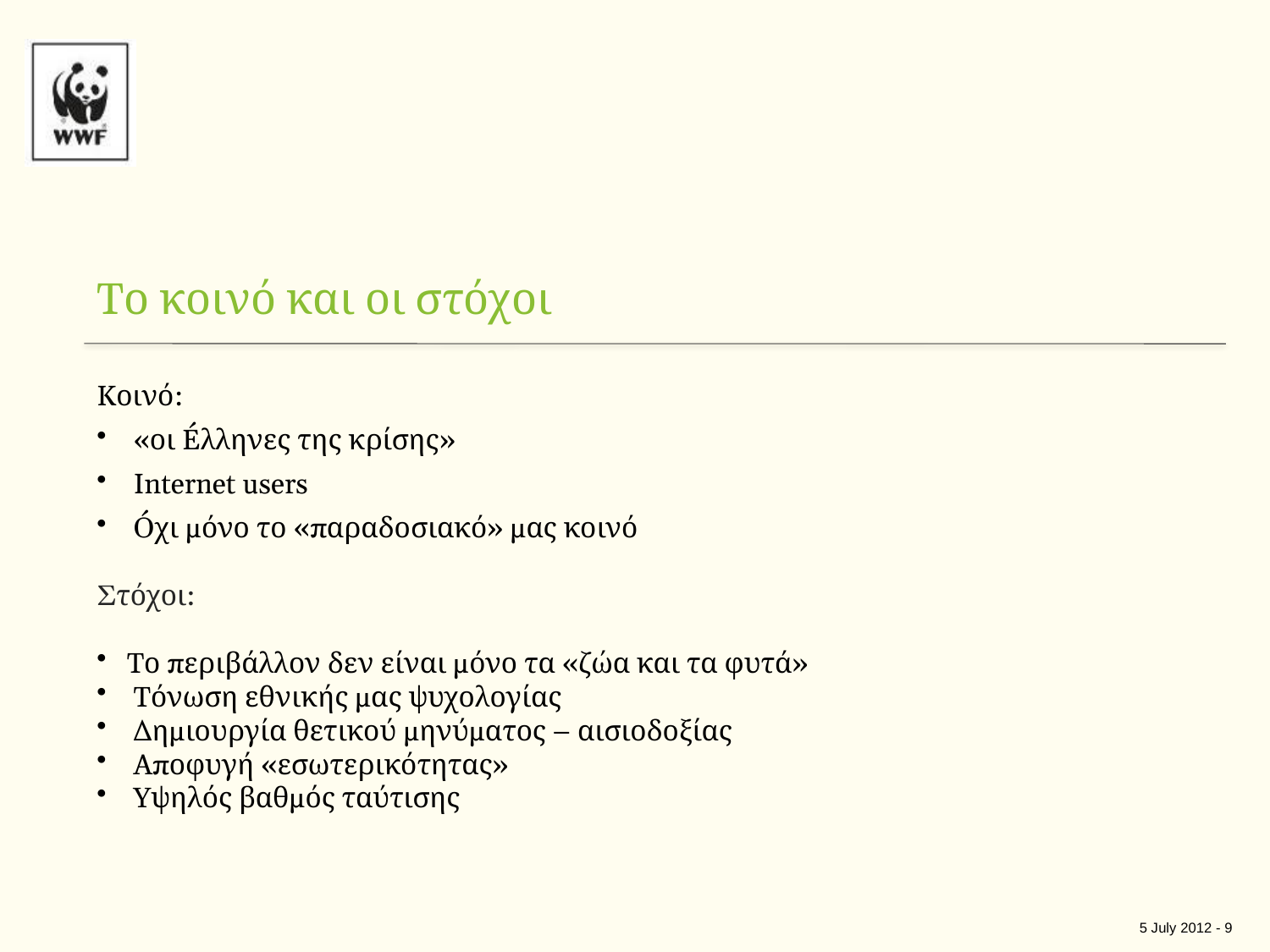

Το κοινό και οι στόχοι
Κοινό:
 «οι Έλληνες της κρίσης»
 Internet users
 Όχι μόνο το «παραδοσιακό» μας κοινό

Στόχοι:

Το περιβάλλον δεν είναι μόνο τα «ζώα και τα φυτά»
 Τόνωση εθνικής μας ψυχολογίας
 Δημιουργία θετικού μηνύματος – αισιοδοξίας
 Αποφυγή «εσωτερικότητας»
 Υψηλός βαθμός ταύτισης

5 July 2012 - 9